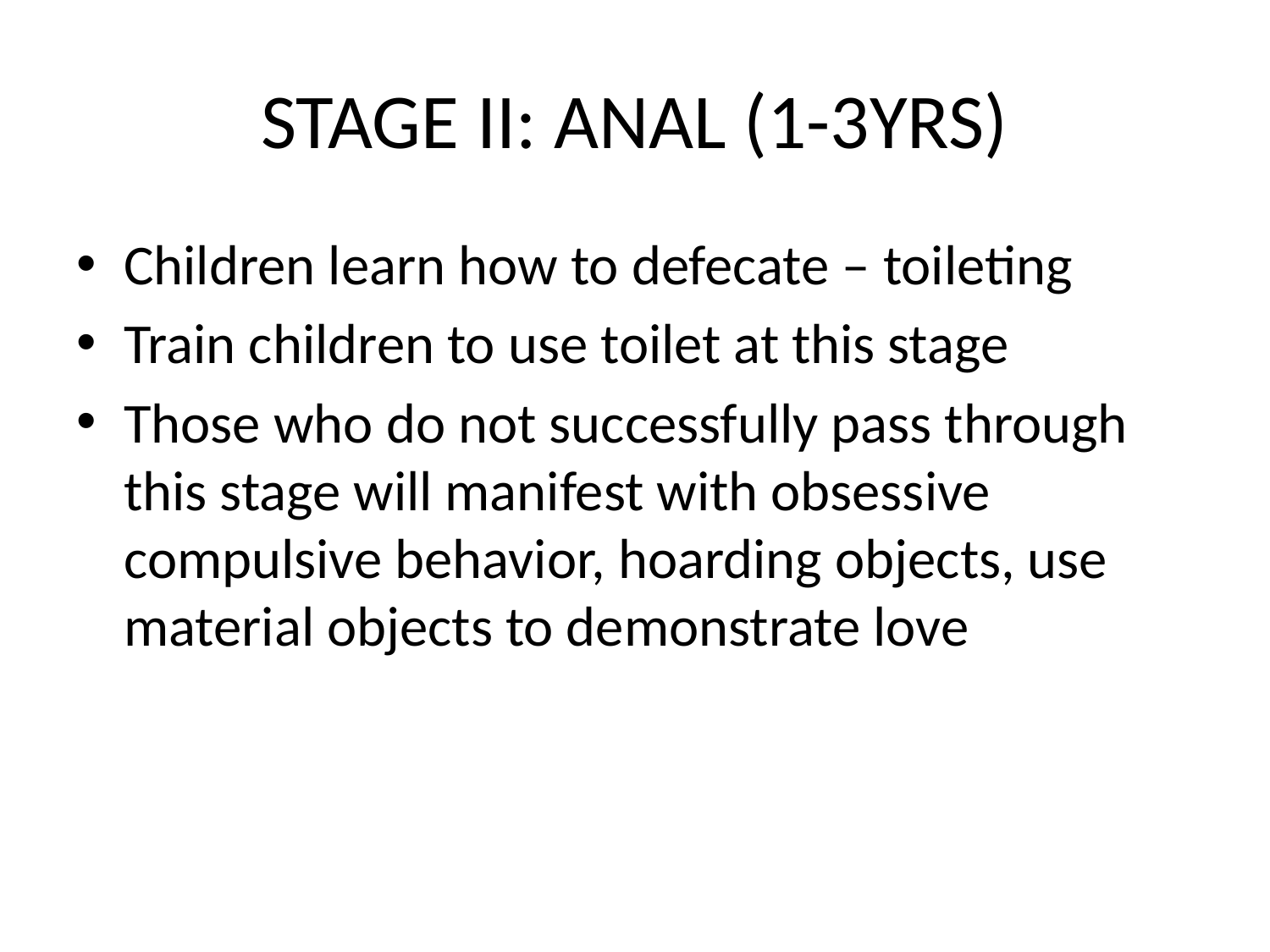

# STAGE II: ANAL (1-3YRS)
Children learn how to defecate – toileting
Train children to use toilet at this stage
Those who do not successfully pass through this stage will manifest with obsessive compulsive behavior, hoarding objects, use material objects to demonstrate love